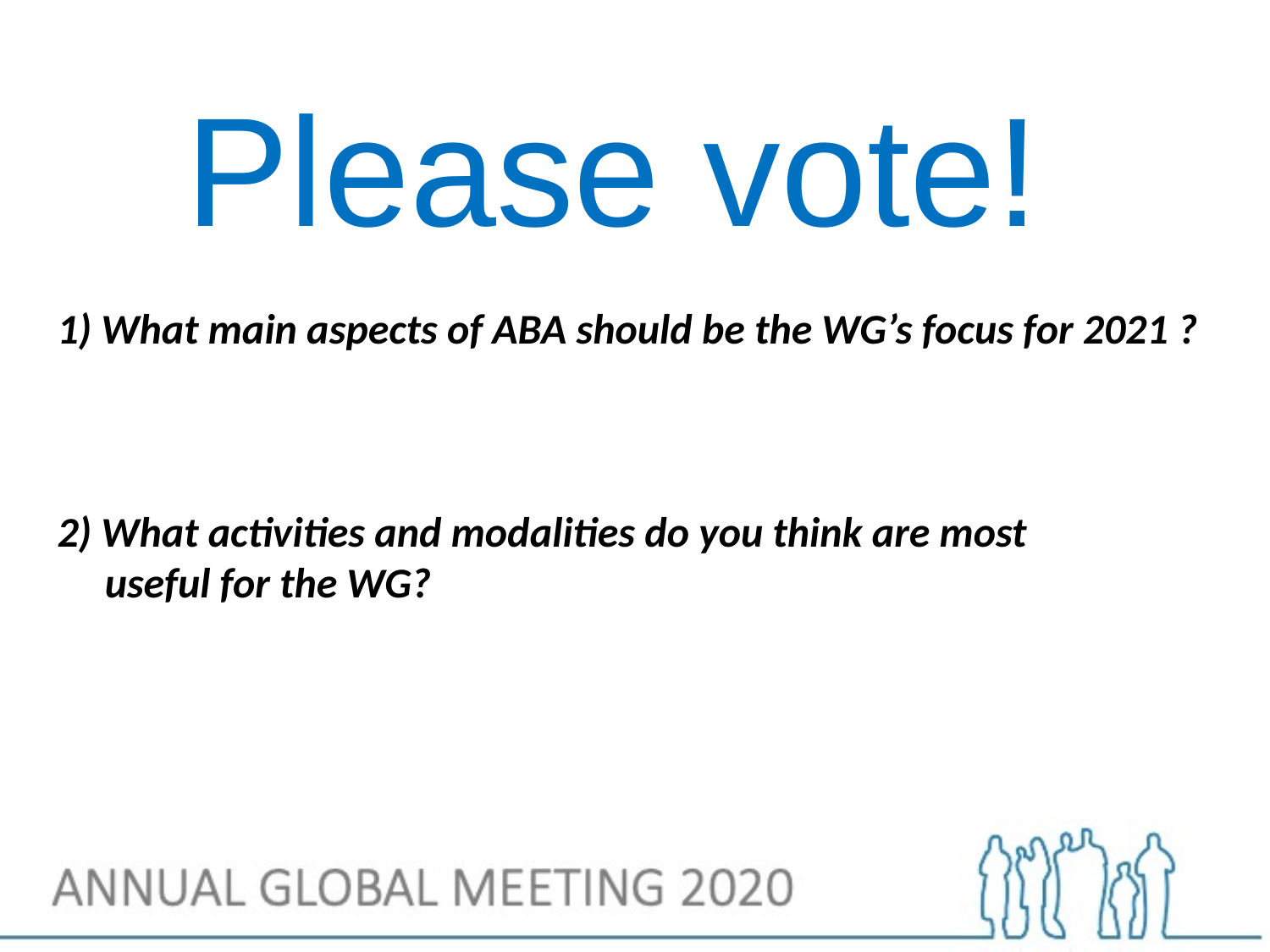

Please vote!
1) What main aspects of ABA should be the WG’s focus for 2021 ?

2) What activities and modalities do you think are most
     useful for the WG?